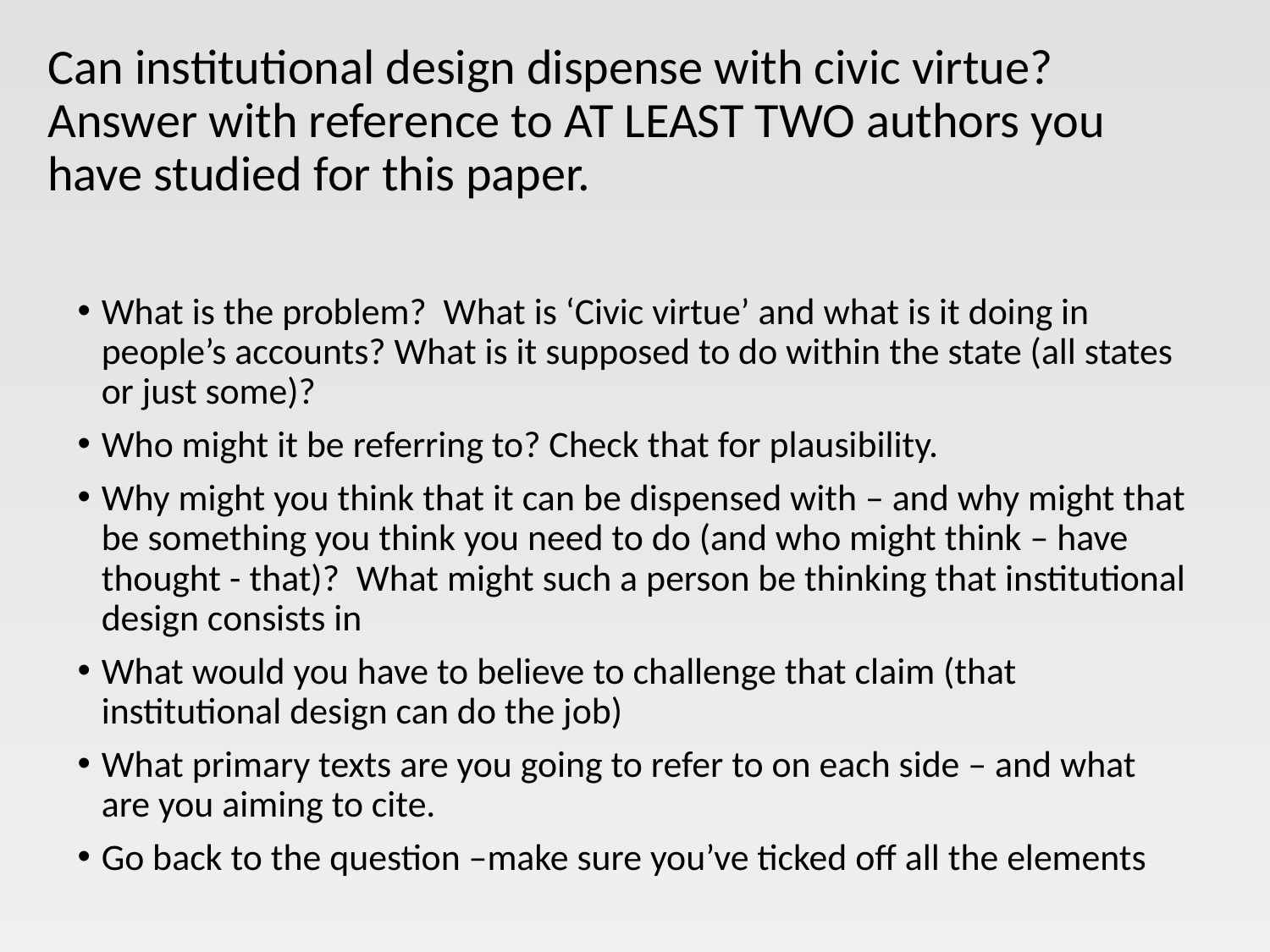

# Can institutional design dispense with civic virtue? Answer with reference to AT LEAST TWO authors you have studied for this paper.
What is the problem?  What is ‘Civic virtue’ and what is it doing in people’s accounts? What is it supposed to do within the state (all states or just some)?
Who might it be referring to? Check that for plausibility.
Why might you think that it can be dispensed with – and why might that be something you think you need to do (and who might think – have thought - that)?  What might such a person be thinking that institutional design consists in
What would you have to believe to challenge that claim (that institutional design can do the job)
What primary texts are you going to refer to on each side – and what are you aiming to cite.
Go back to the question –make sure you’ve ticked off all the elements